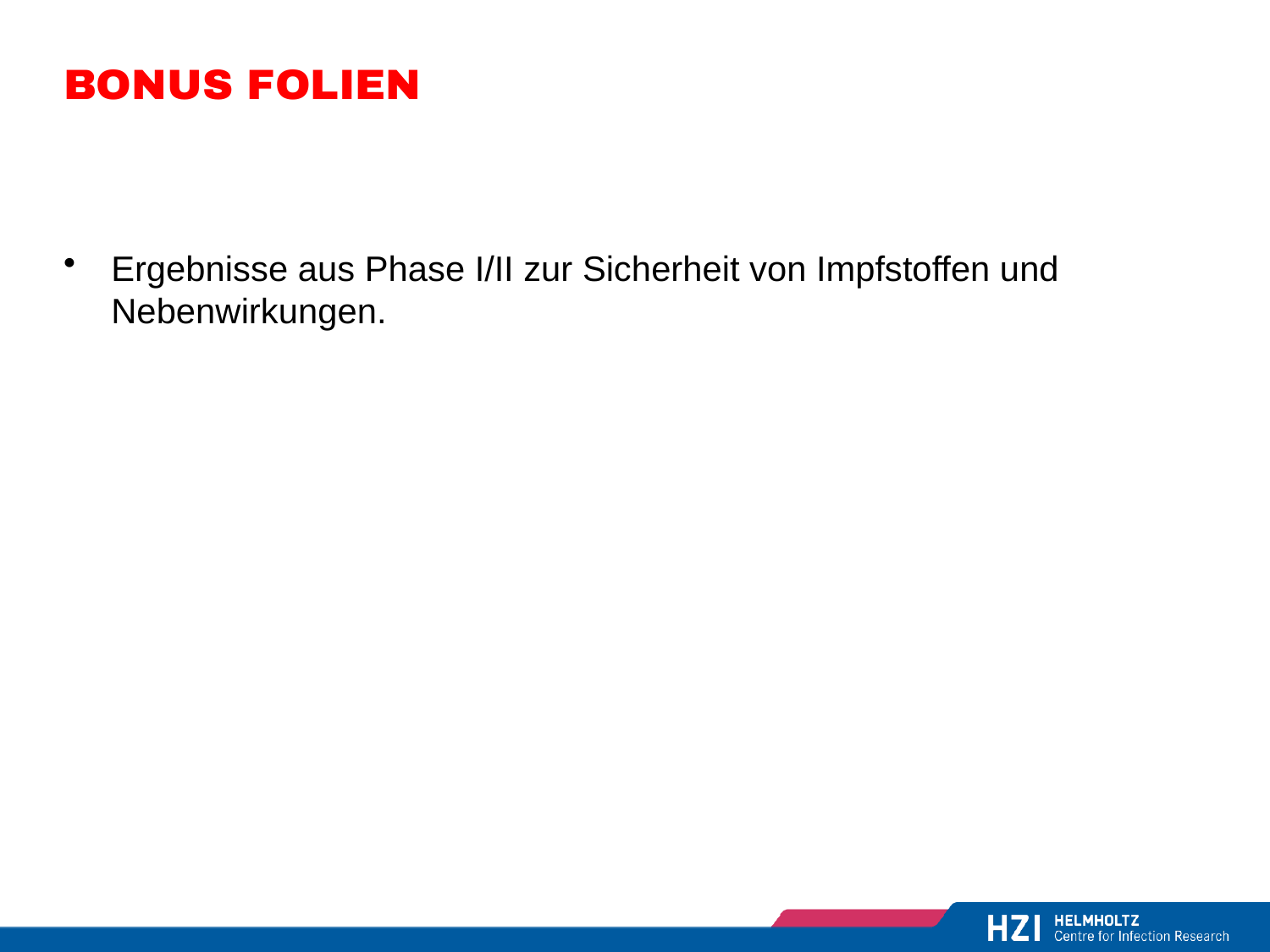

# BONUS FOLIEN
Ergebnisse aus Phase I/II zur Sicherheit von Impfstoffen und Nebenwirkungen.